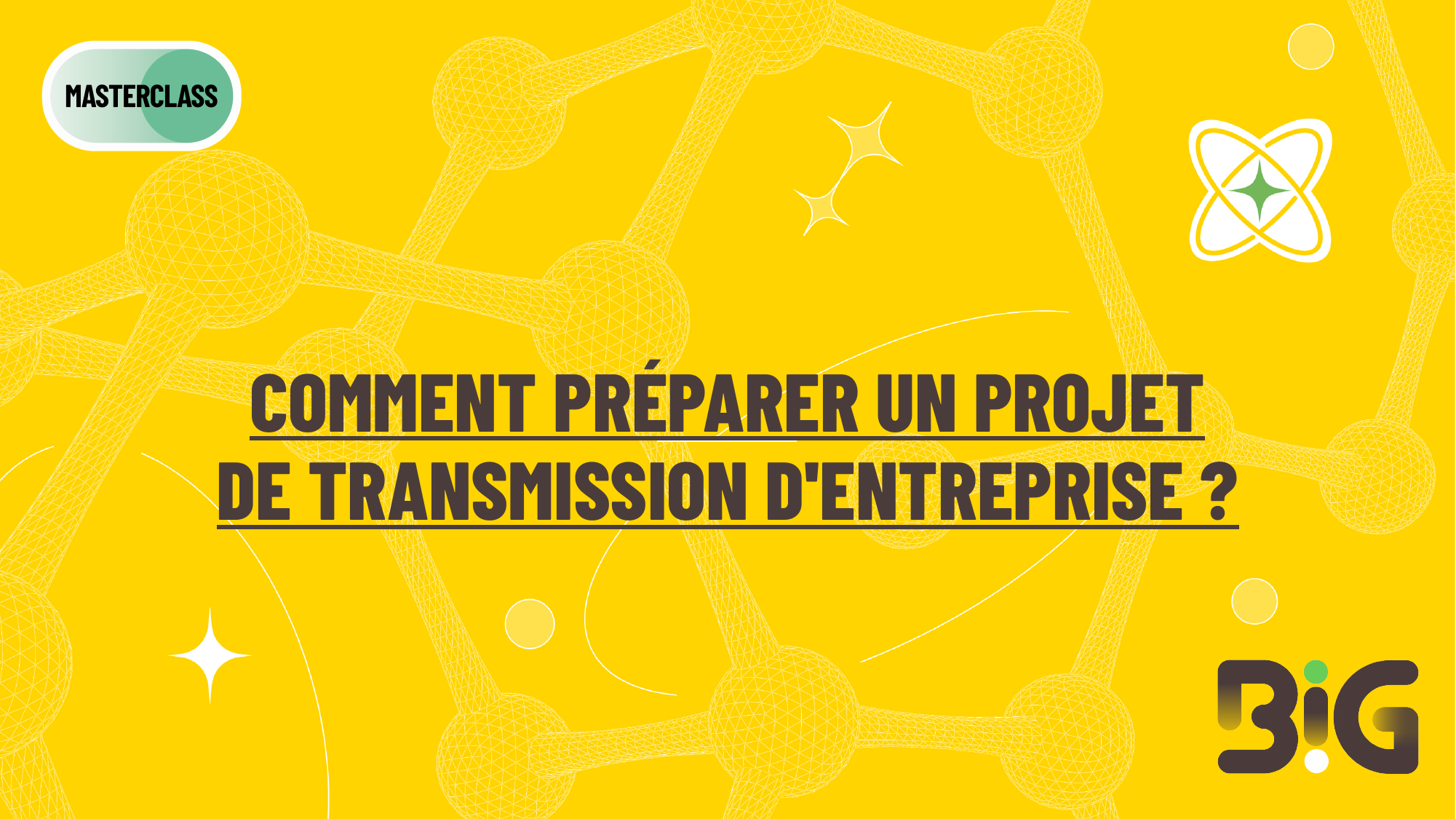

# Comment préparer un projet de transmission d'entreprise ?